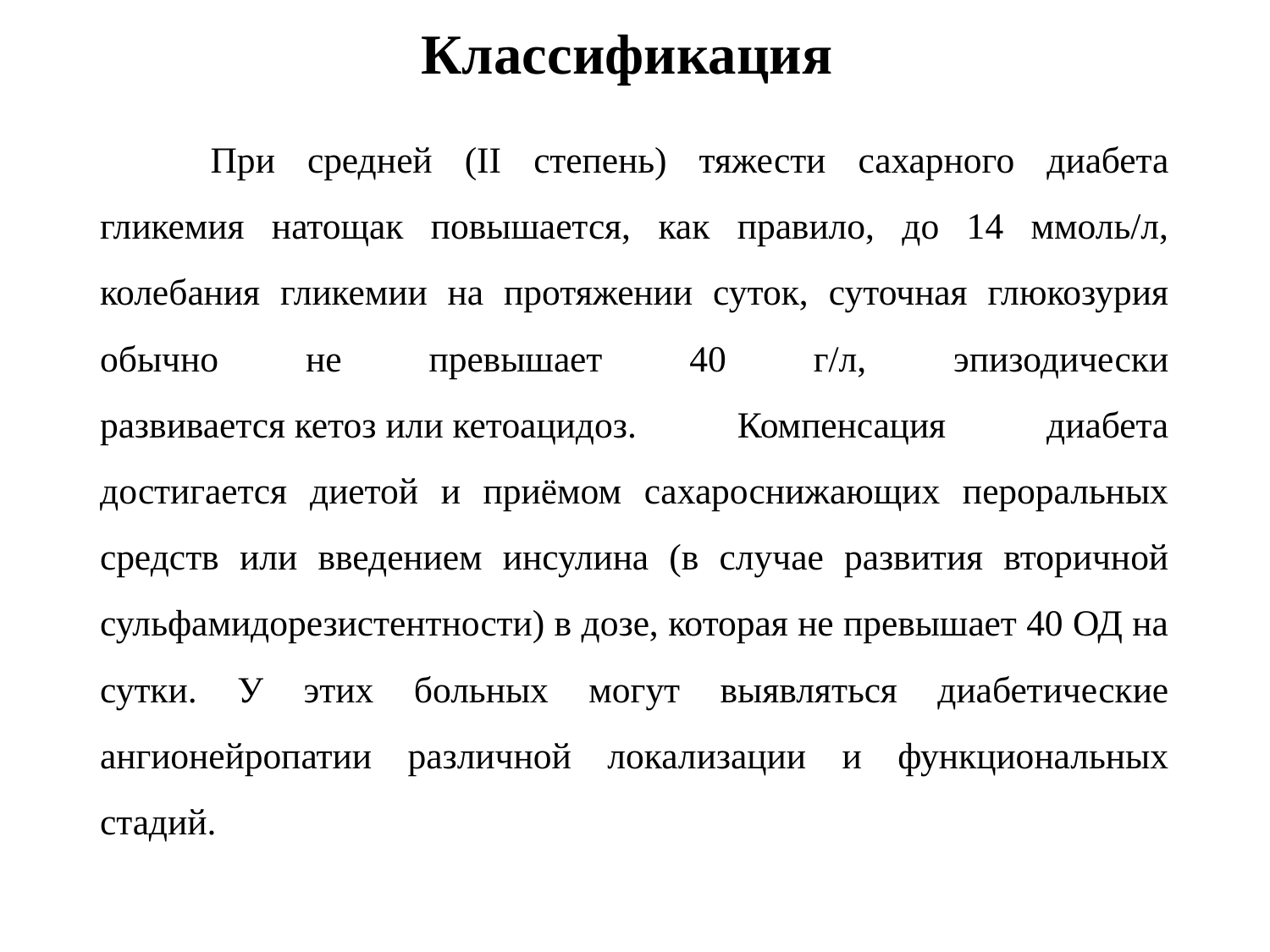

# Классификация
	При средней (ІІ степень) тяжести сахарного диабета гликемия натощак повышается, как правило, до 14 ммоль/л, колебания гликемии на протяжении суток, суточная глюкозурия обычно не превышает 40 г/л, эпизодически развивается кетоз или кетоацидоз. Компенсация диабета достигается диетой и приёмом сахароснижающих пероральных средств или введением инсулина (в случае развития вторичной сульфамидорезистентности) в дозе, которая не превышает 40 ОД на сутки. У этих больных могут выявляться диабетические ангионейропатии различной локализации и функциональных стадий.